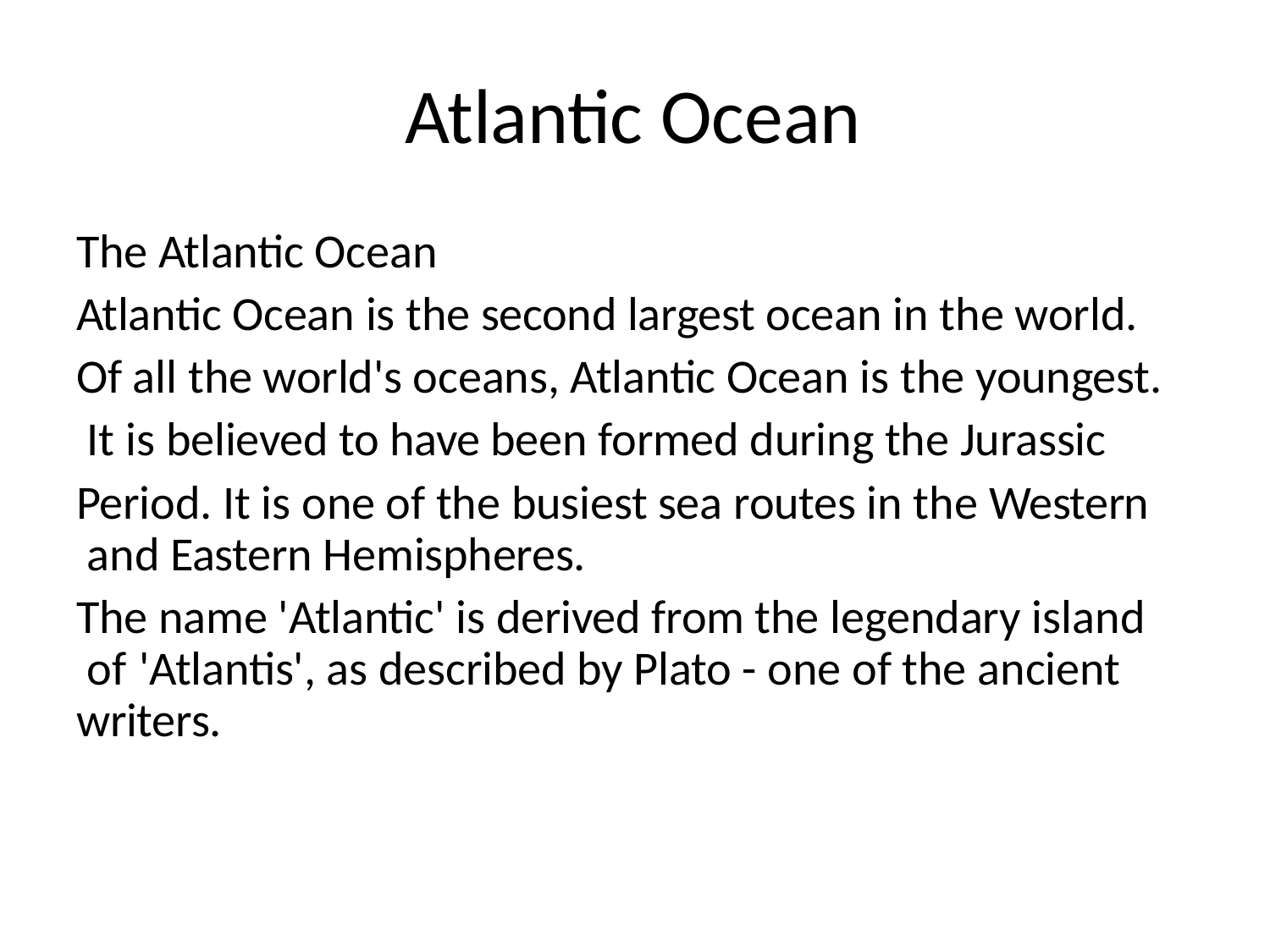

# Atlantic Ocean
The Atlantic Ocean
Atlantic Ocean is the second largest ocean in the world.  Of all the world's oceans, Atlantic Ocean is the youngest.  It is believed to have been formed during the Jurassic
Period. It is one of the busiest sea routes in the Western  and Eastern Hemispheres.
The name 'Atlantic' is derived from the legendary island  of	'Atlantis', as described by Plato - one of the ancient  writers.